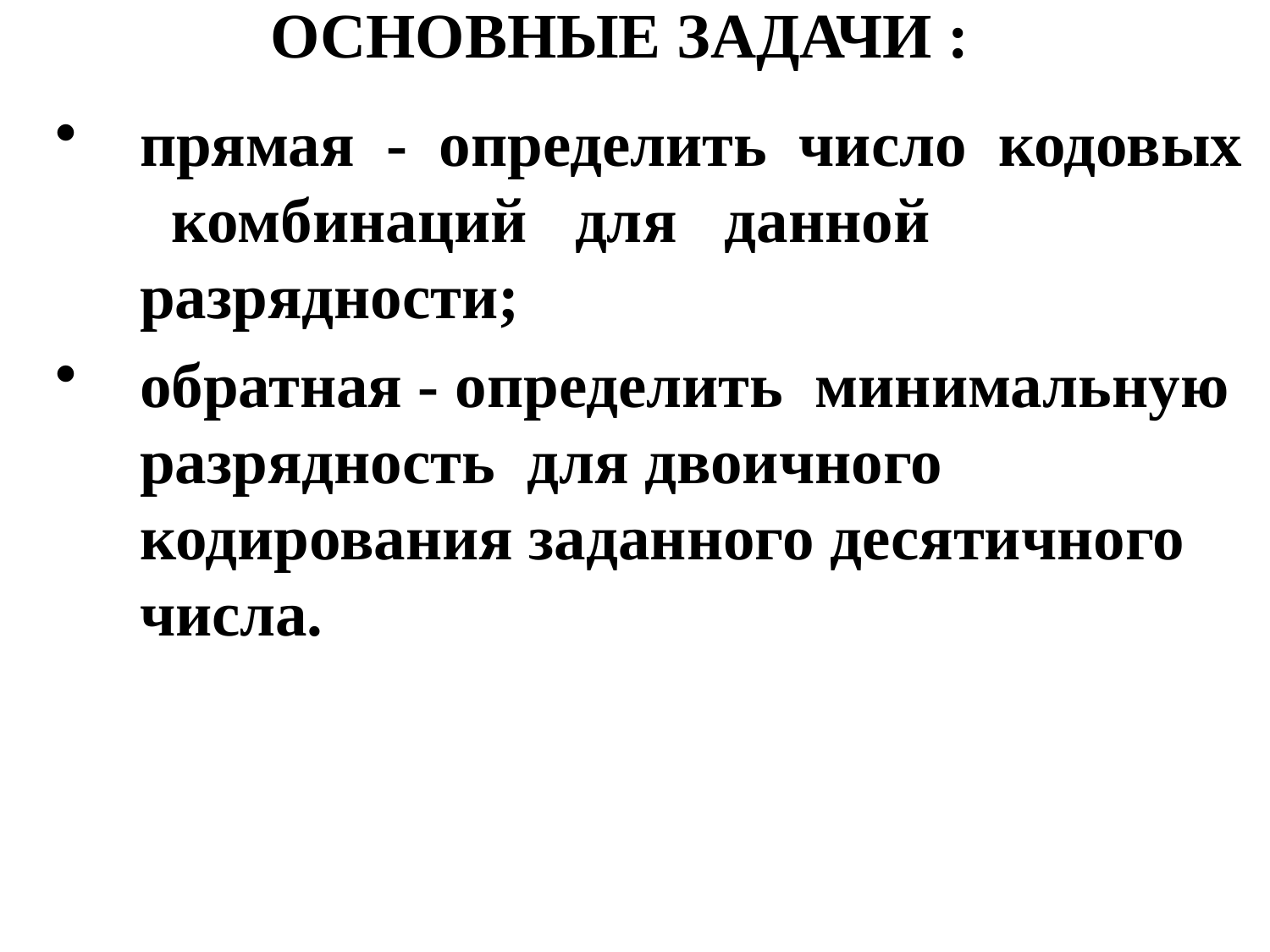

# ОСНОВНЫЕ ЗАДАЧИ :
прямая  -  определить  число  кодовых   комбинаций   для   данной разрядности;
обратная - определить  минимальную  разрядность  для двоичного кодирования заданного десятичного числа.